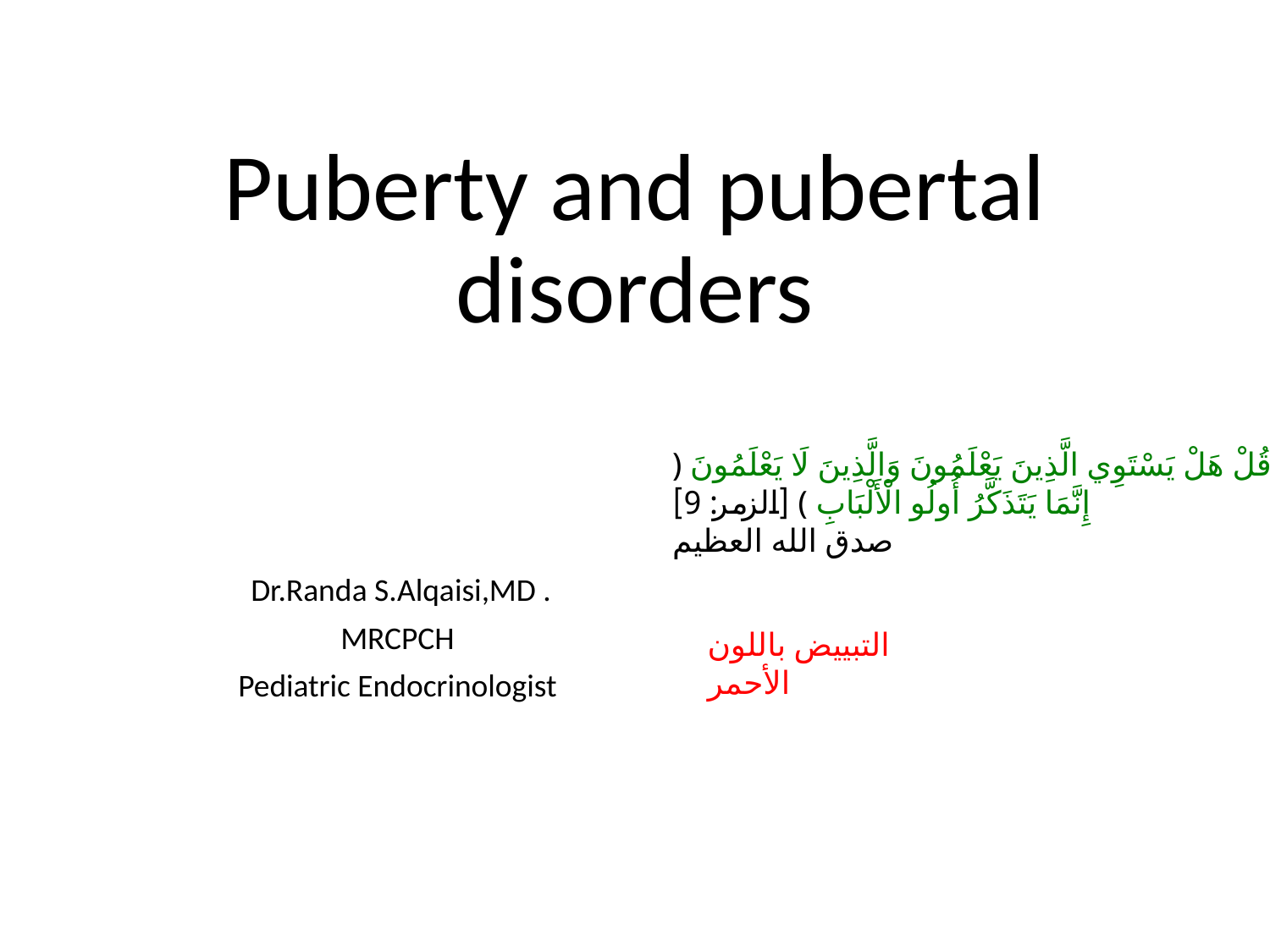

# Puberty and pubertal disorders
﴿ قُلْ هَلْ يَسْتَوِي الَّذِينَ يَعْلَمُونَ وَالَّذِينَ لَا يَعْلَمُونَ إِنَّمَا يَتَذَكَّرُ أُولُو الْأَلْبَابِ ﴾ [الزمر: 9]
صدق الله العظيم
Dr.Randa S.Alqaisi,MD .
MRCPCH
Pediatric Endocrinologist
التبييض باللون الأحمر